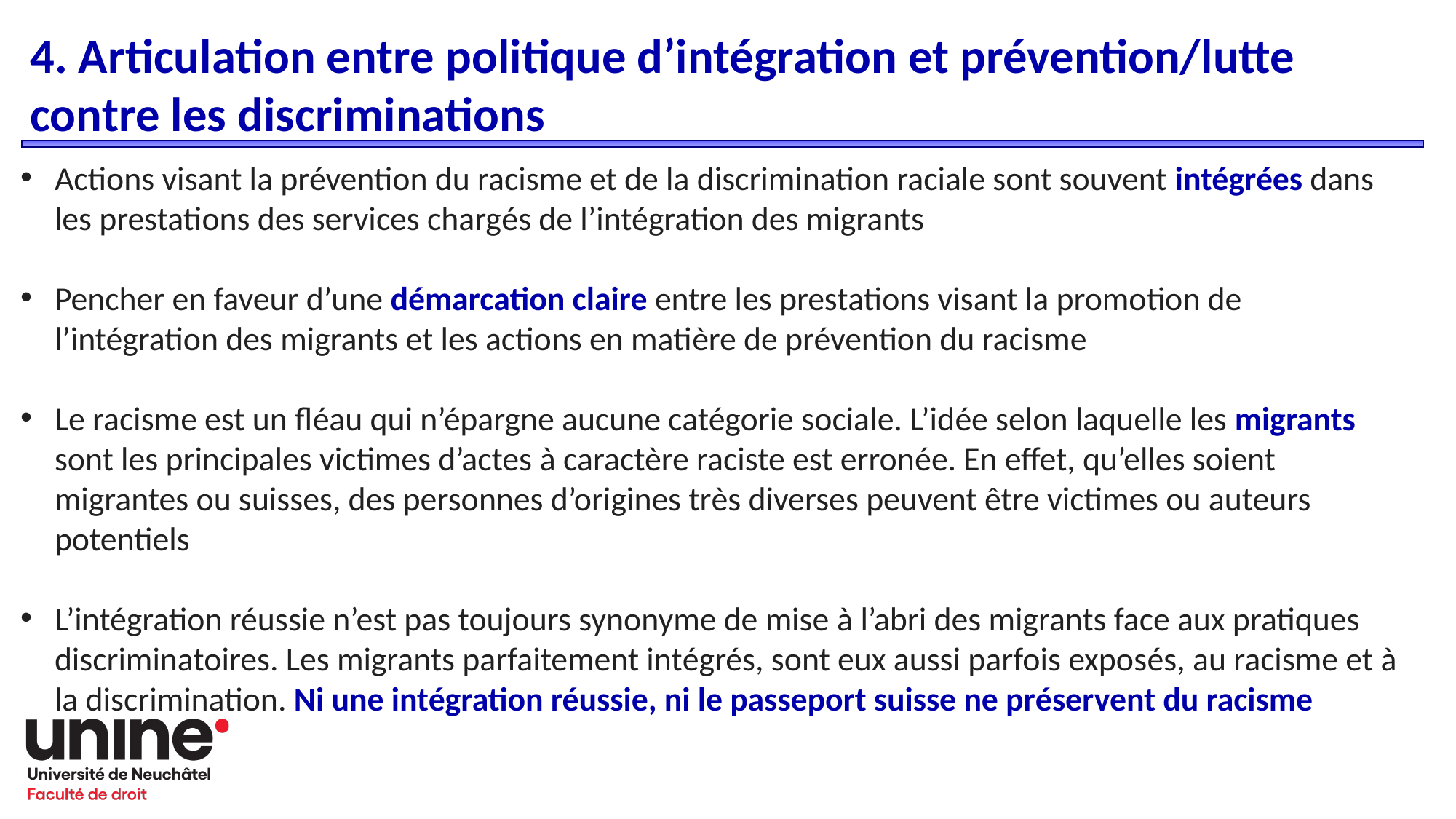

4. Articulation entre politique d’intégration et prévention/lutte contre les discriminations

Actions visant la prévention du racisme et de la discrimination raciale sont souvent intégrées dans les prestations des services chargés de l’intégration des migrants

Pencher en faveur d’une démarcation claire entre les prestations visant la promotion de l’intégration des migrants et les actions en matière de prévention du racisme

Le racisme est un fléau qui n’épargne aucune catégorie sociale. L’idée selon laquelle les migrants sont les principales victimes d’actes à caractère raciste est erronée. En effet, qu’elles soient migrantes ou suisses, des personnes d’origines très diverses peuvent être victimes ou auteurs potentiels

L’intégration réussie n’est pas toujours synonyme de mise à l’abri des migrants face aux pratiques discriminatoires. Les migrants parfaitement intégrés, sont eux aussi parfois exposés, au racisme et à la discrimination. Ni une intégration réussie, ni le passeport suisse ne préservent du racisme